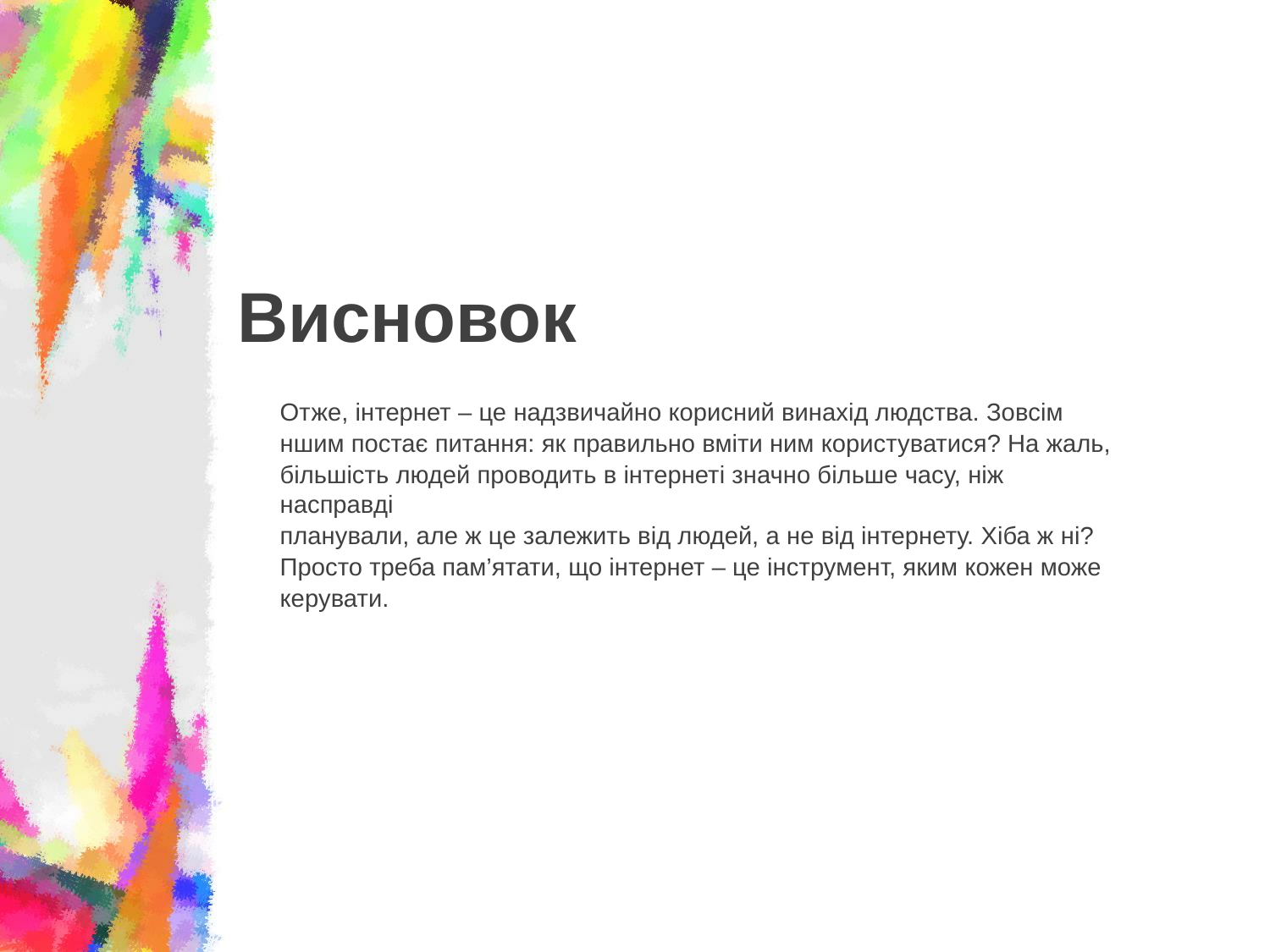

# Висновок
Отже, інтернет – це надзвичайно корисний винахід людства. Зовсім
ншим постає питання: як правильно вміти ним користуватися? На жаль,
більшість людей проводить в інтернеті значно більше часу, ніж насправді
планували, але ж це залежить від людей, а не від інтернету. Хіба ж ні?
Просто треба пам’ятати, що інтернет – це інструмент, яким кожен може
керувати.